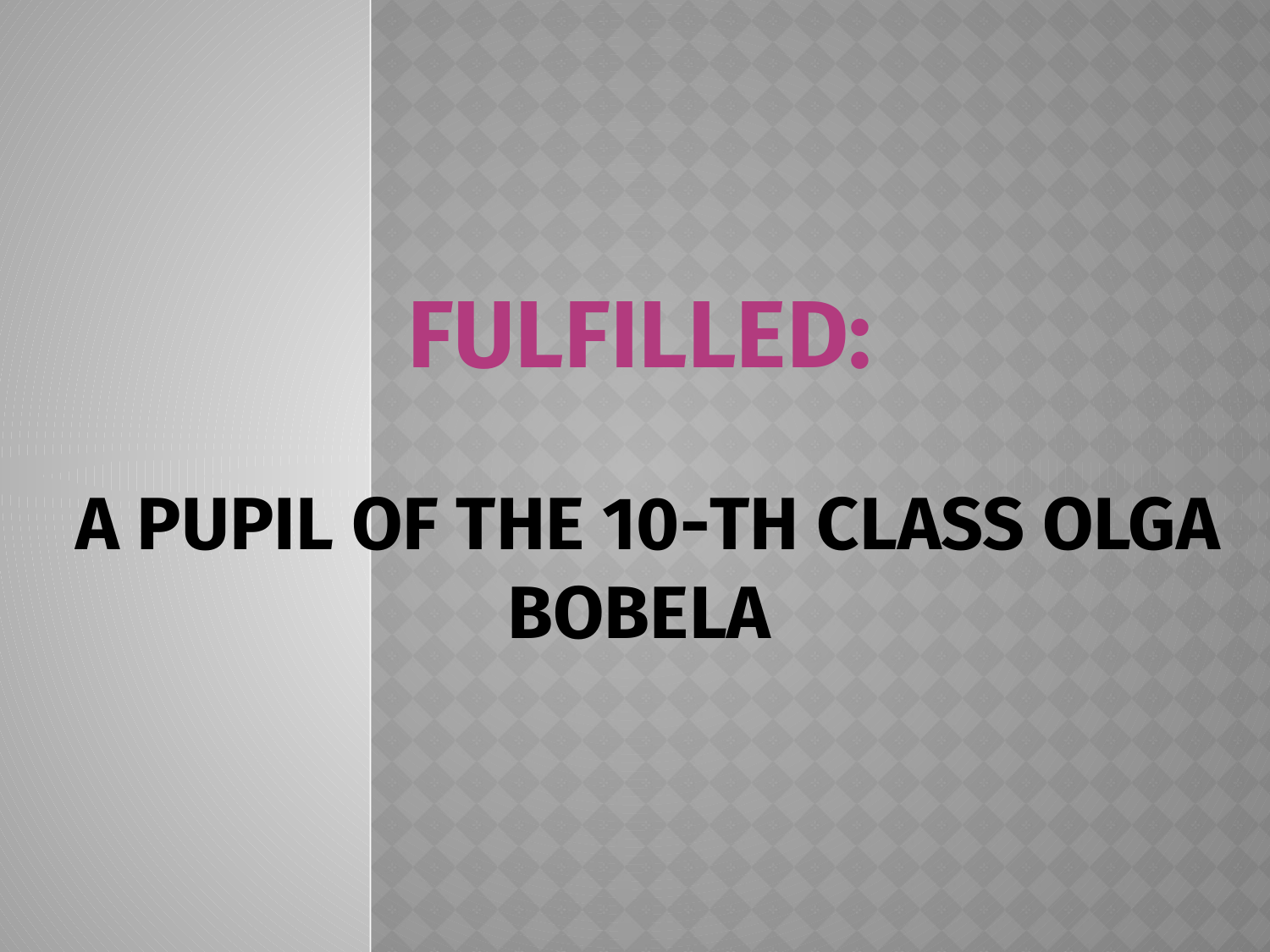

# Fulfilled: a pupil of the 10-th class Olga BOBELA